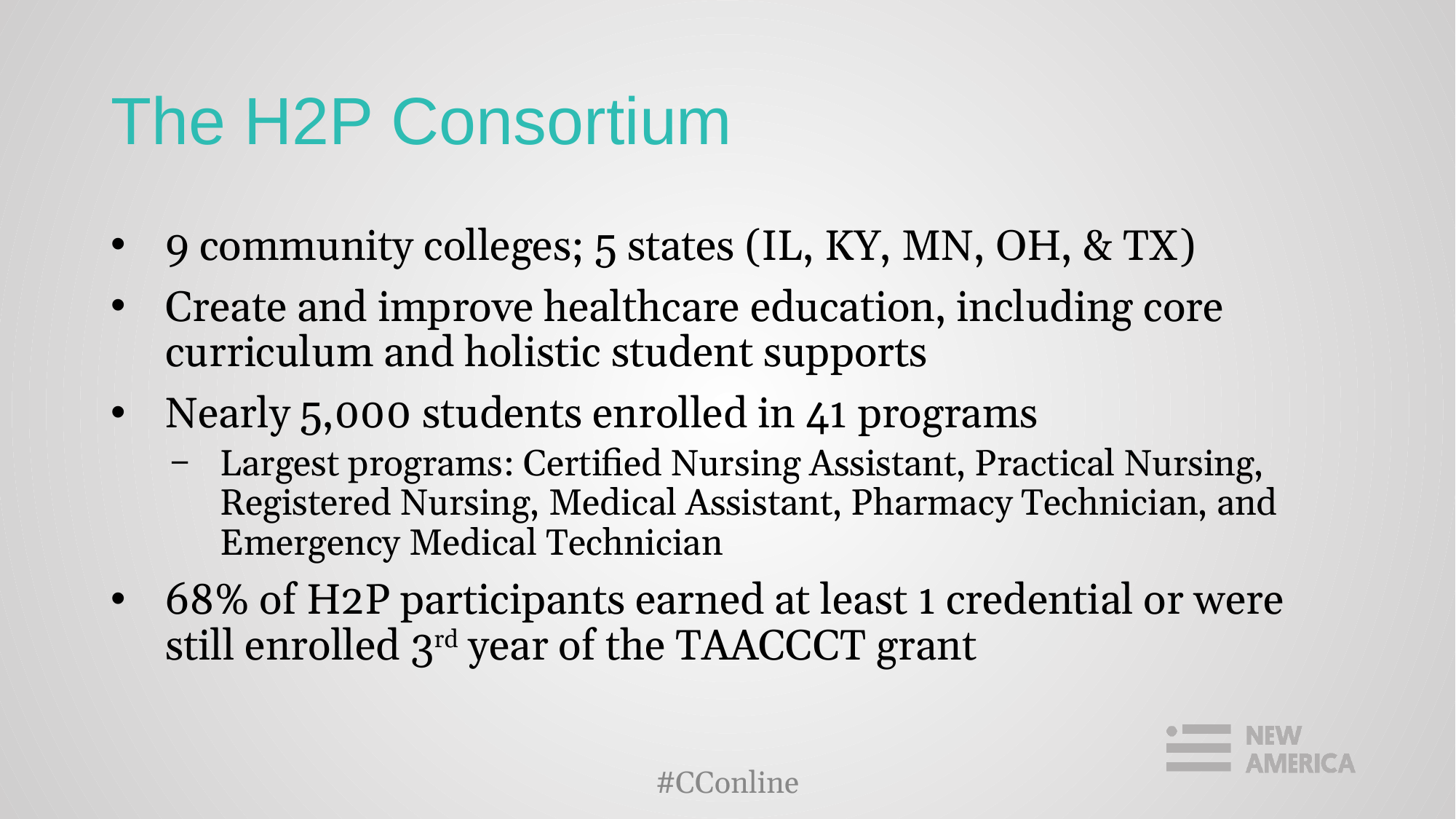

# The H2P Consortium
9 community colleges; 5 states (IL, KY, MN, OH, & TX)
Create and improve healthcare education, including core curriculum and holistic student supports
Nearly 5,000 students enrolled in 41 programs
Largest programs: Certified Nursing Assistant, Practical Nursing, Registered Nursing, Medical Assistant, Pharmacy Technician, and Emergency Medical Technician
68% of H2P participants earned at least 1 credential or were still enrolled 3rd year of the TAACCCT grant

#CConline